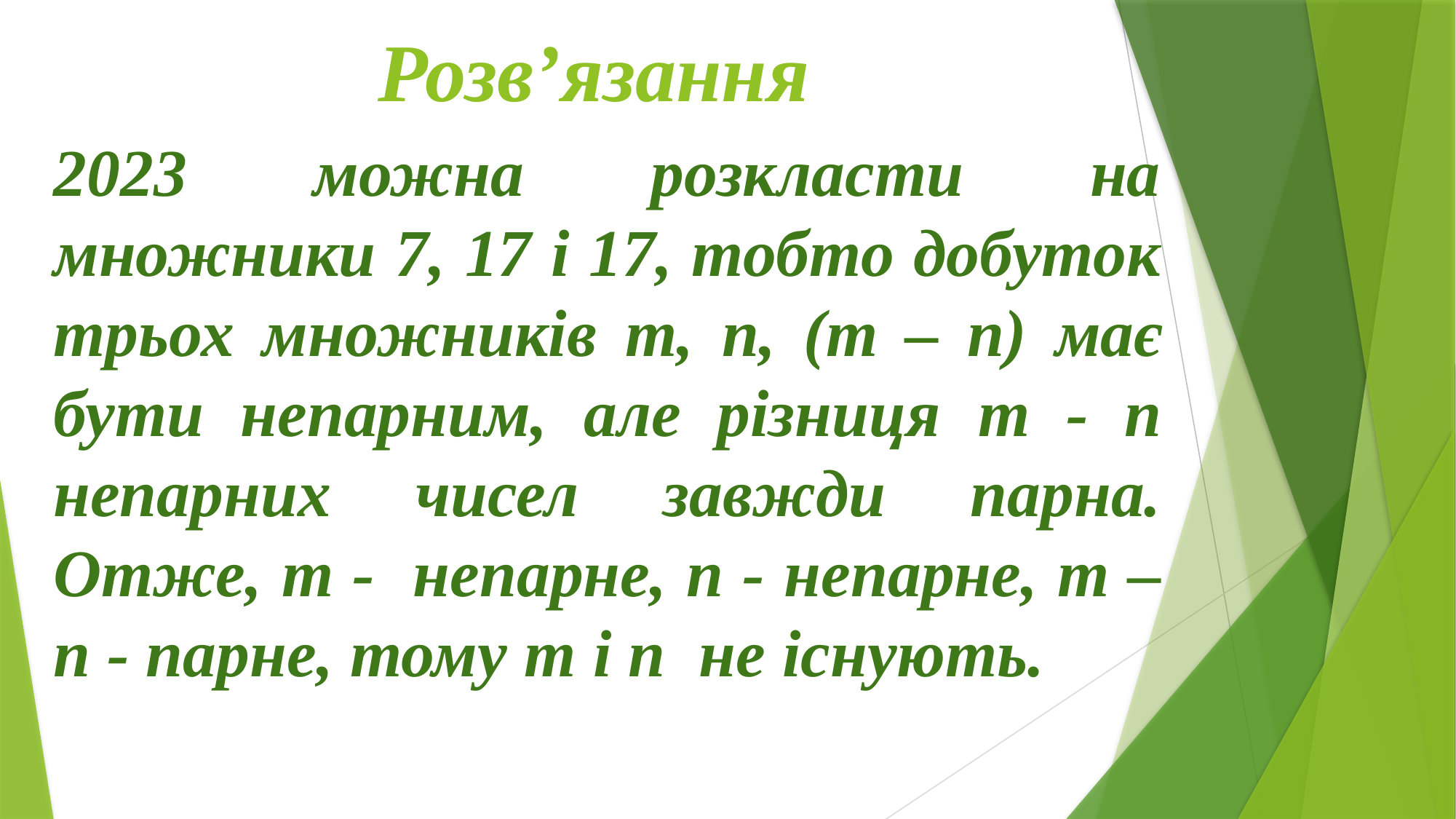

# Розв’язання
2023 можна розкласти на множники 7, 17 і 17, тобто добуток трьох множників m, n, (m – n) має бути непарним, але різниця m - n непарних чисел завжди парна. Отже, m -  непарне, n - непарне, m – n - парне, тому m і n  не існують.